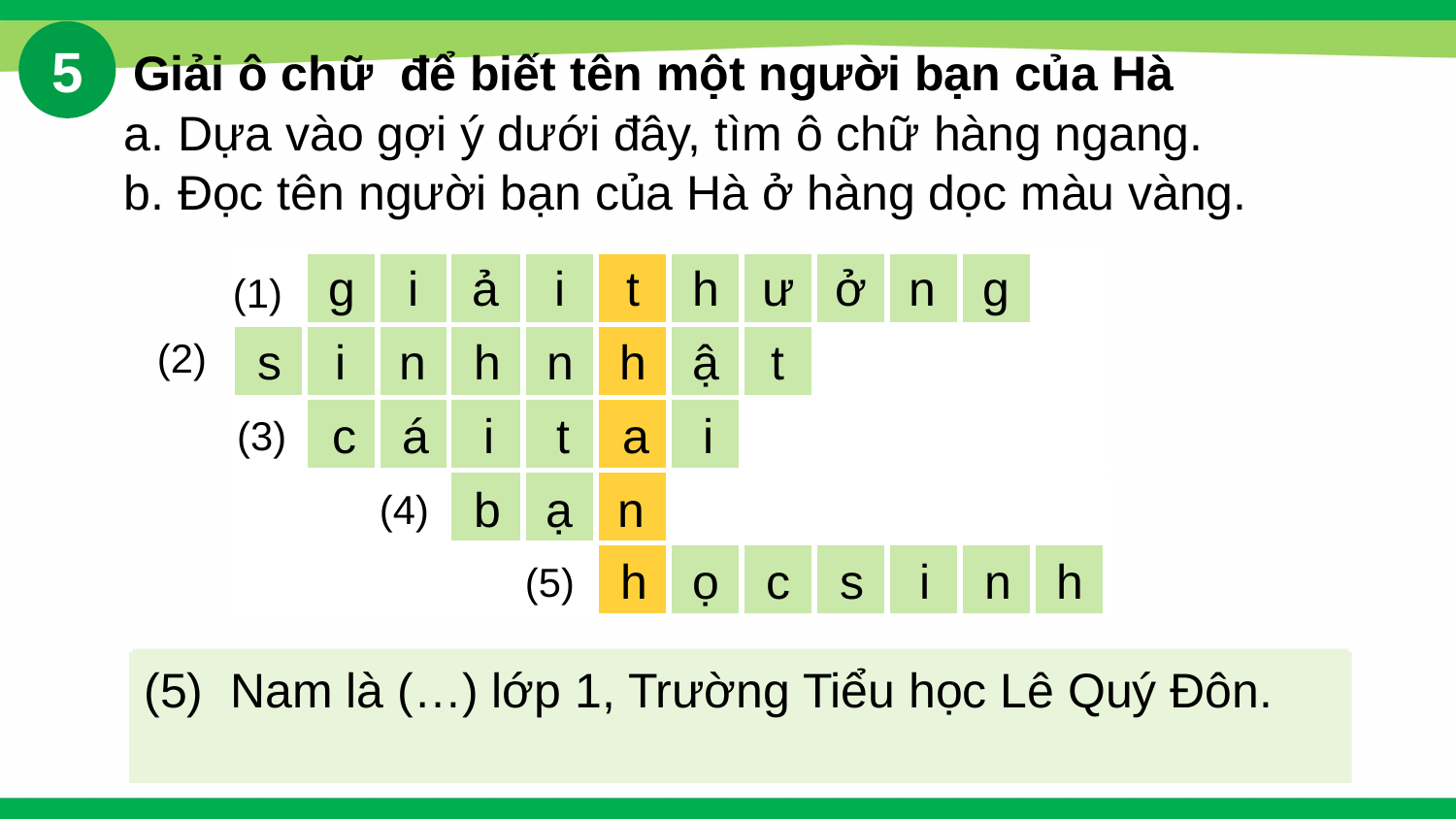

5
Giải ô chữ  để biết tên một người bạn của Hà
a. Dựa vào gợi ý dưới đây, tìm ô chữ hàng ngang.
b. Đọc tên người bạn của Hà ở hàng dọc màu vàng.
g
i
ả
i
t
h
ư
ở
n
g
|  |  |  |  |  |  |  |  |  |  |  |  |
| --- | --- | --- | --- | --- | --- | --- | --- | --- | --- | --- | --- |
|  |  |  |  |  |  |  |  |  |  |  |  |
|  |  |  |  |  |  |  |  |  |  |  |  |
|  |  |  |  |  |  |  |  |  |  |  |  |
|  |  |  |  |  |  |  |  |  |  |  |  |
(1)
s
i
n
h
n
h
ậ
t
(2)
c
á
i
t
a
i
(3)
b
ạ
n
(4)
h
ọ
c
s
i
n
h
(5)
(2) Voi con bị ốm vào đúng dịp (…) của mình.

(5)  Nam là (…) lớp 1, Trường Tiểu học Lê Quý Đôn.

(1) Về đích cuối cùng, nhưng nai và hoẵng đều được nhận (…) tình bạn.
(3) Thỏ có (…) vừa dài vừa to.

(4)  	Ai là (…) gió?
   	Mà gió đi tìm.